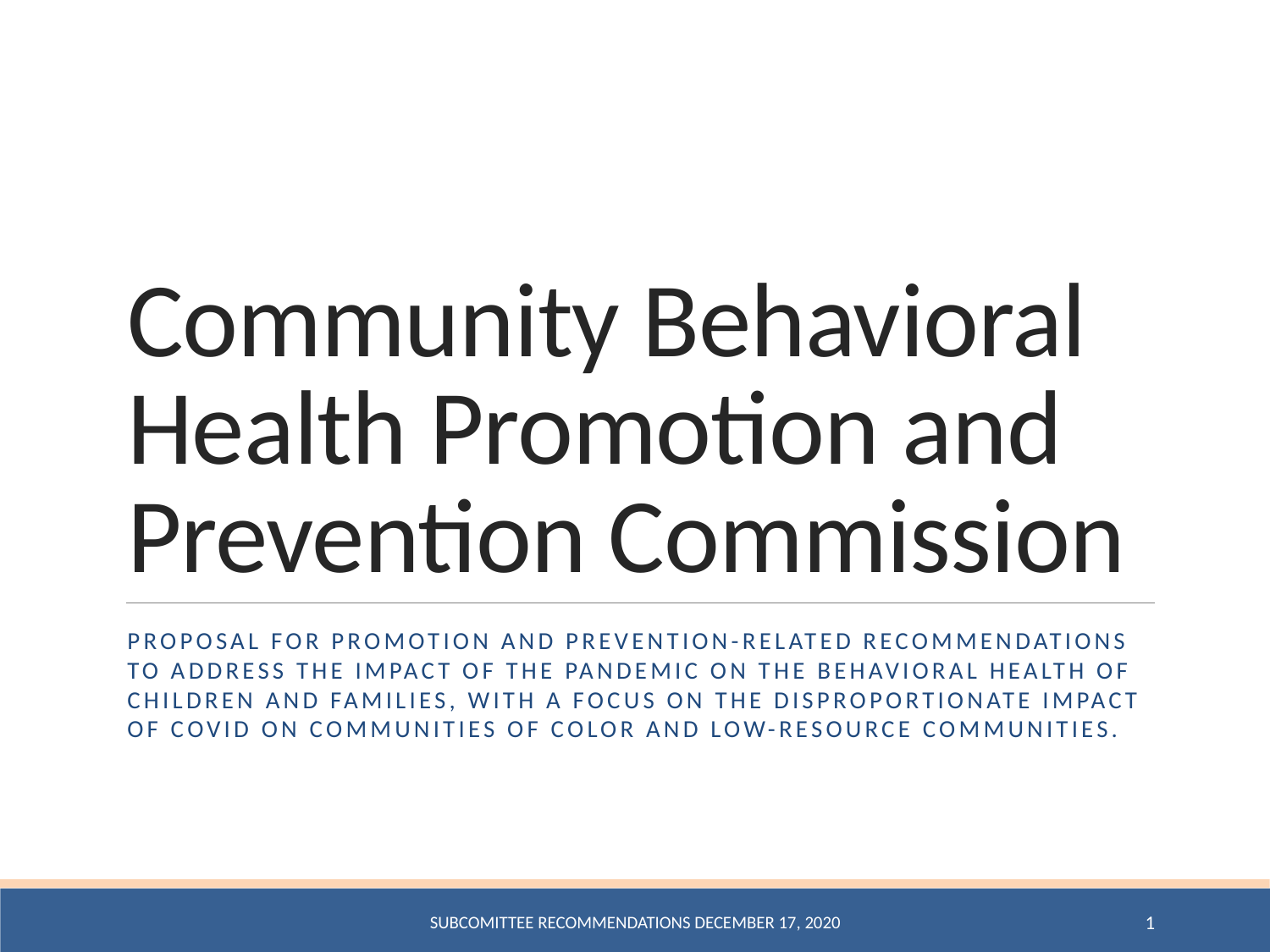

# Community Behavioral Health Promotion and Prevention Commission
Proposal for promotion and prevention-related recommendations to address the impact of the pandemic on the behavioral health of children and families, with a focus on the disproportionate impact of COVID on communities of color and low-resource communities.
Subcomittee Recommendations December 17, 2020
1